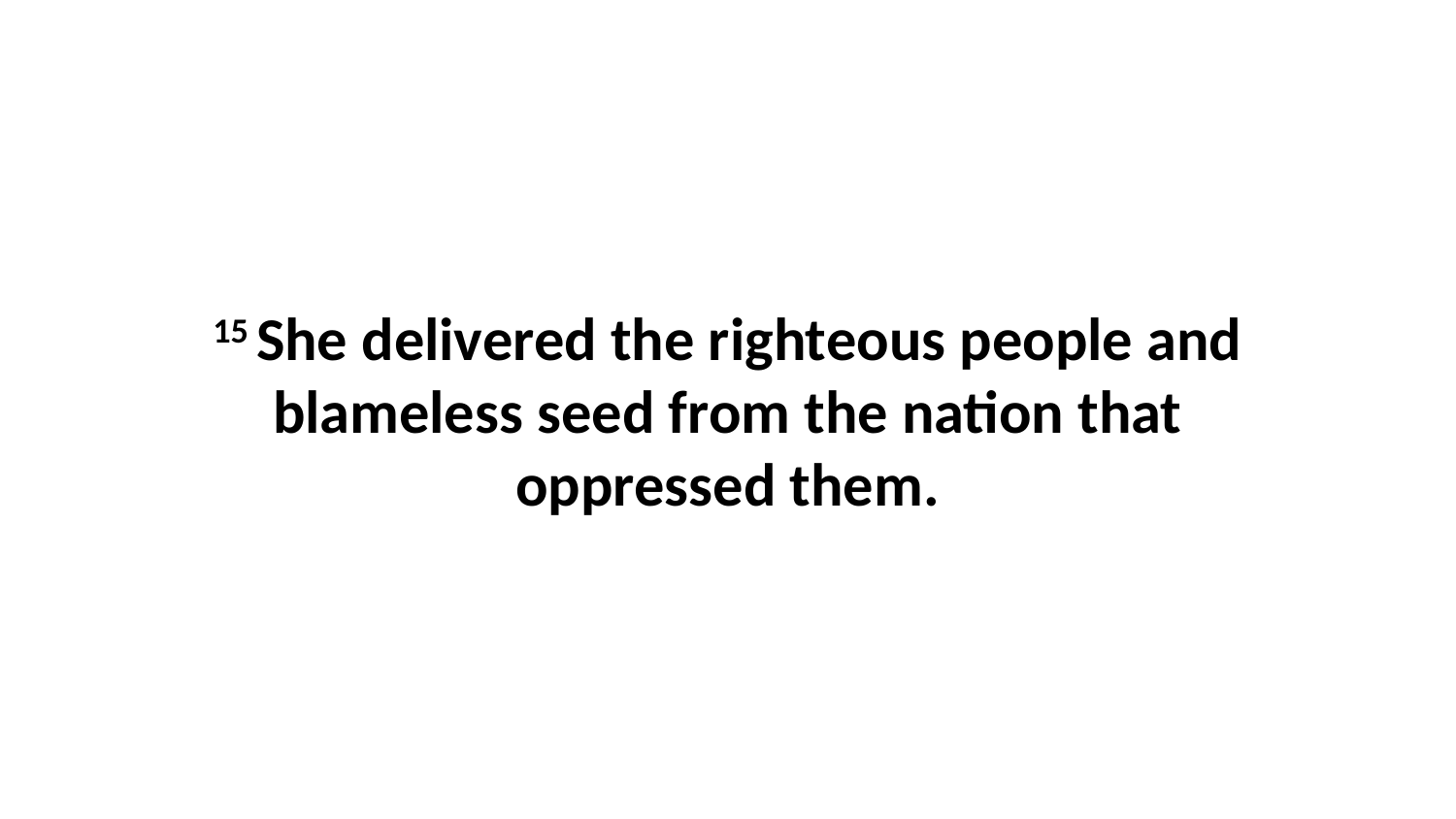

15 She delivered the righteous people and blameless seed from the nation that oppressed them.